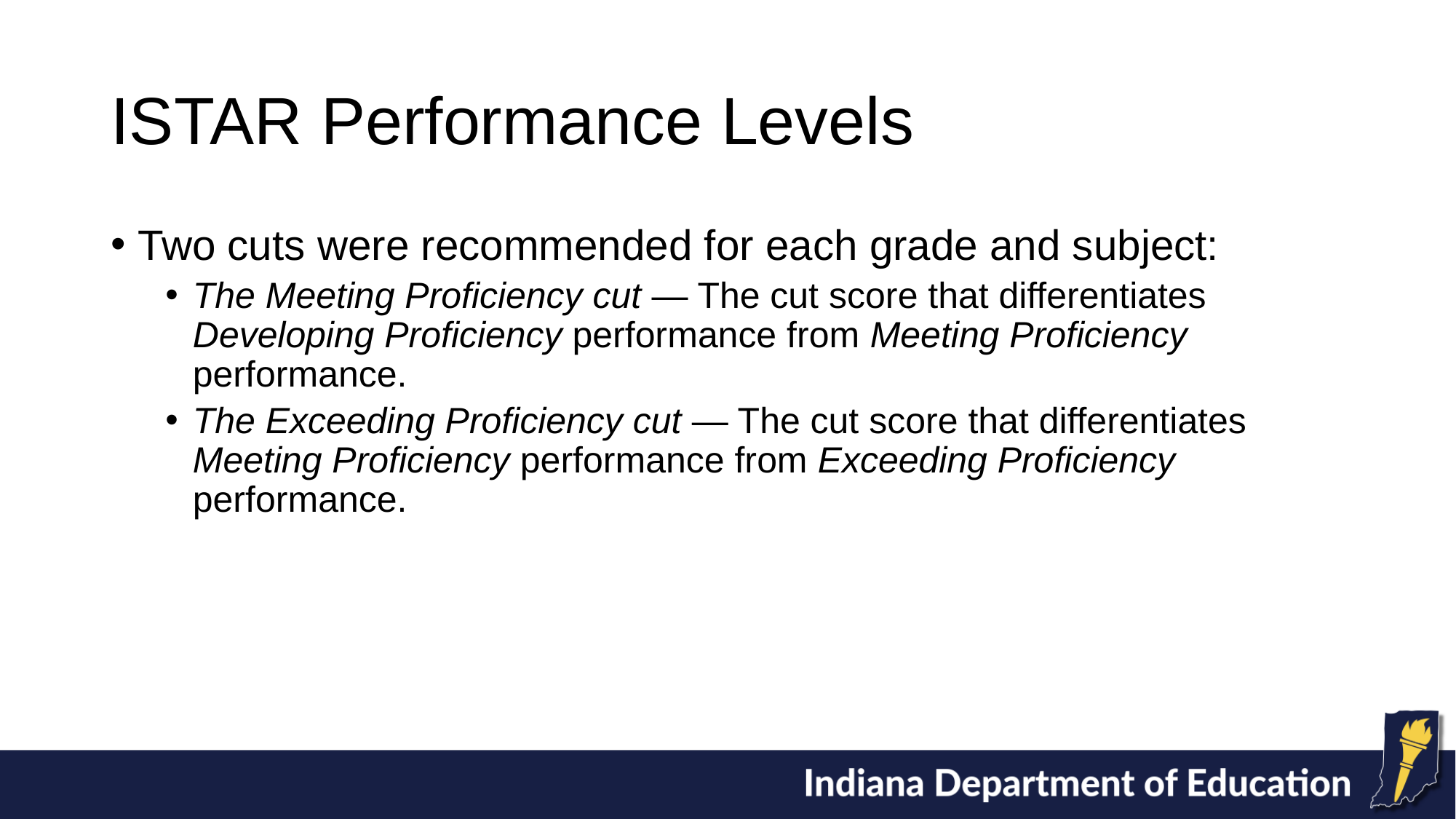

# ISTAR Performance Levels
Two cuts were recommended for each grade and subject:
The Meeting Proficiency cut — The cut score that differentiates Developing Proficiency performance from Meeting Proficiency performance.
The Exceeding Proficiency cut — The cut score that differentiates Meeting Proficiency performance from Exceeding Proficiency performance.